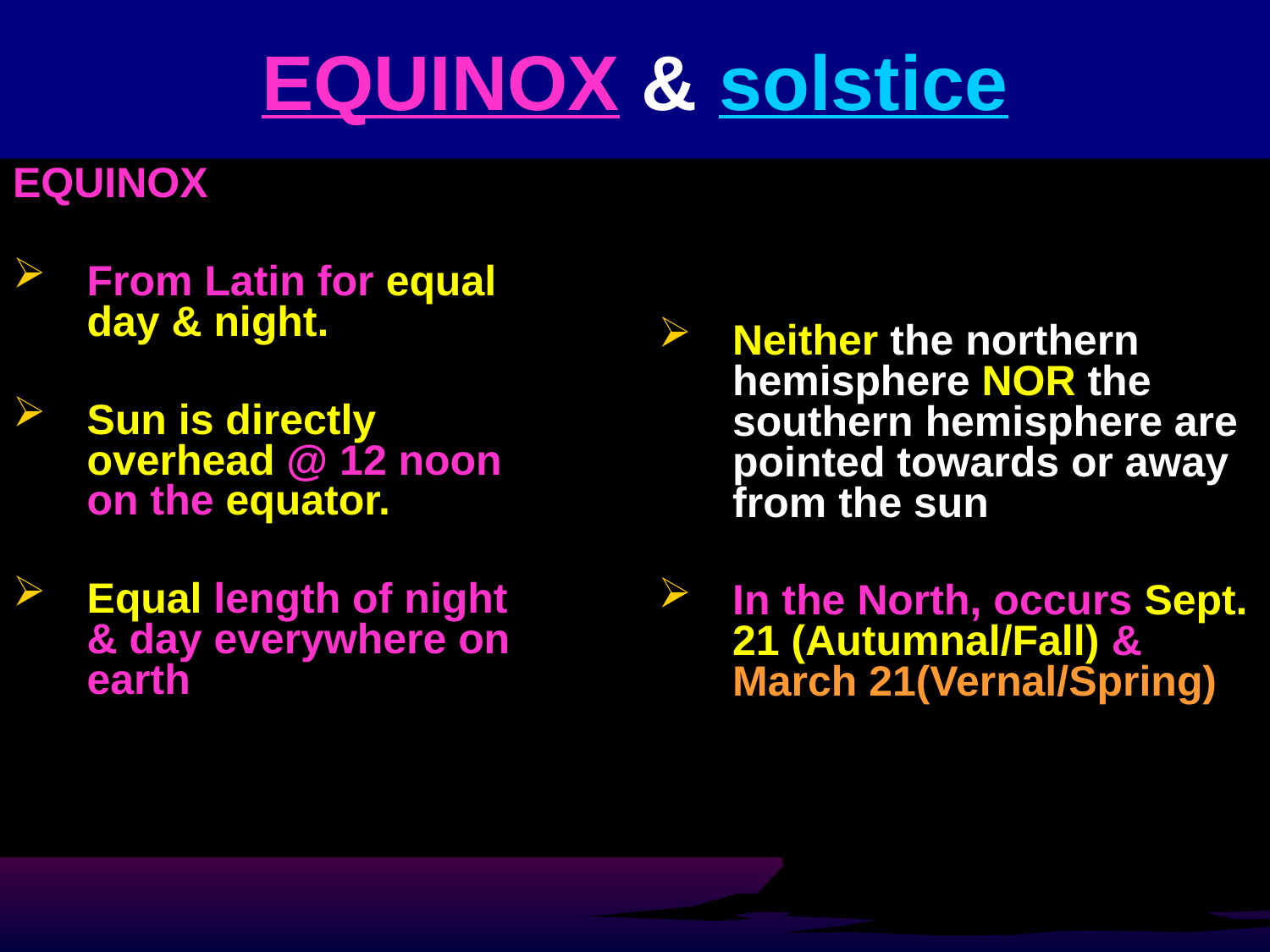

# EQUINOX & solstice
EQUINOX

From Latin for equal day & night.

Sun is directly overhead @ 12 noon on the equator.

Equal length of night & day everywhere on earth

Neither the northern hemisphere NOR the southern hemisphere are pointed towards or away from the sun

In the North, occurs Sept. 21 (Autumnal/Fall) & March 21(Vernal/Spring)